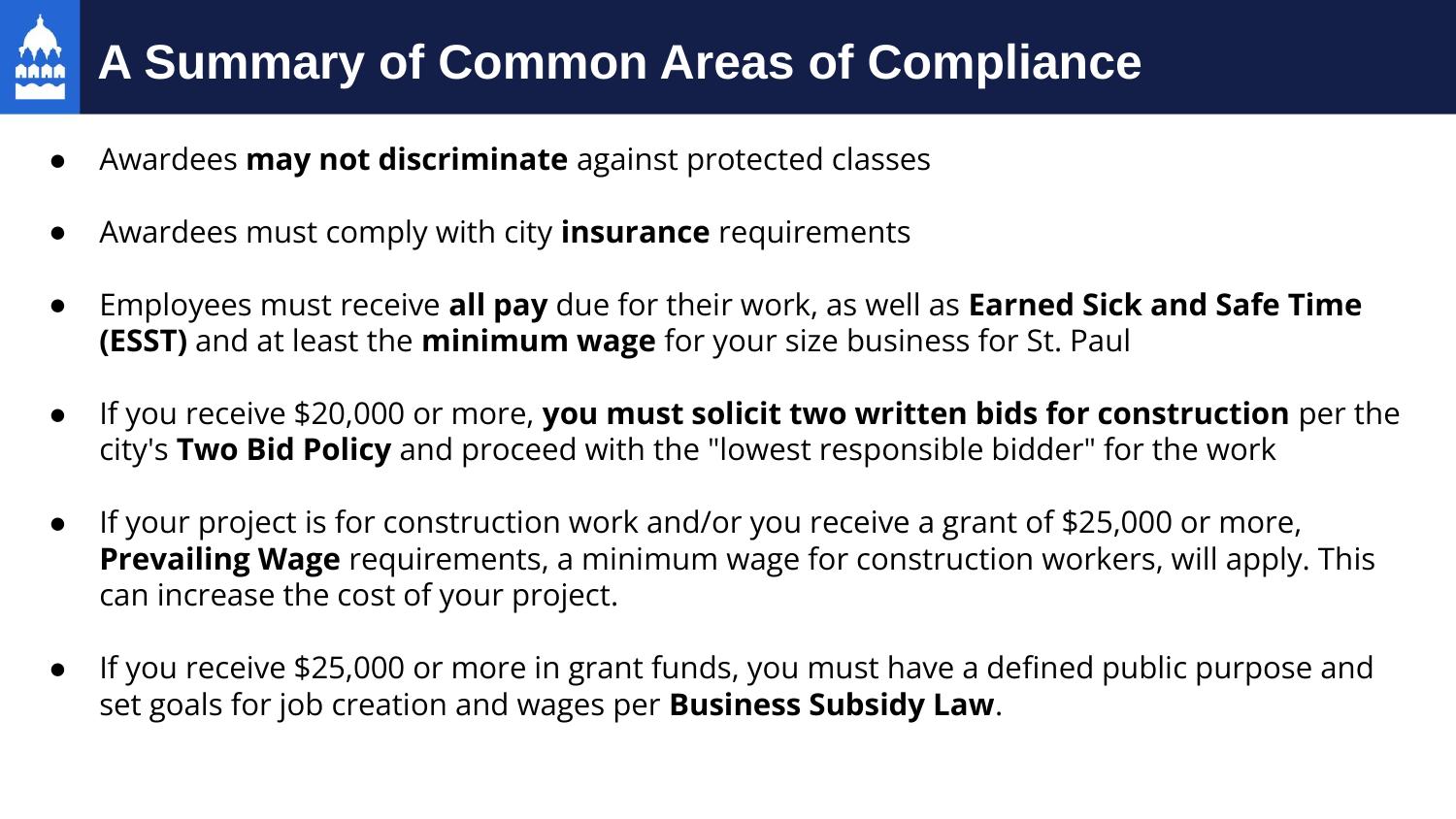

# A Summary of Common Areas of Compliance
Awardees may not discriminate against protected classes
Awardees must comply with city insurance requirements

Employees must receive all pay due for their work, as well as Earned Sick and Safe Time (ESST) and at least the minimum wage for your size business for St. Paul
If you receive $20,000 or more, you must solicit two written bids for construction per the city's Two Bid Policy and proceed with the "lowest responsible bidder" for the work
If your project is for construction work and/or you receive a grant of $25,000 or more, Prevailing Wage requirements, a minimum wage for construction workers, will apply. This can increase the cost of your project.
If you receive $25,000 or more in grant funds, you must have a defined public purpose and set goals for job creation and wages per Business Subsidy Law.